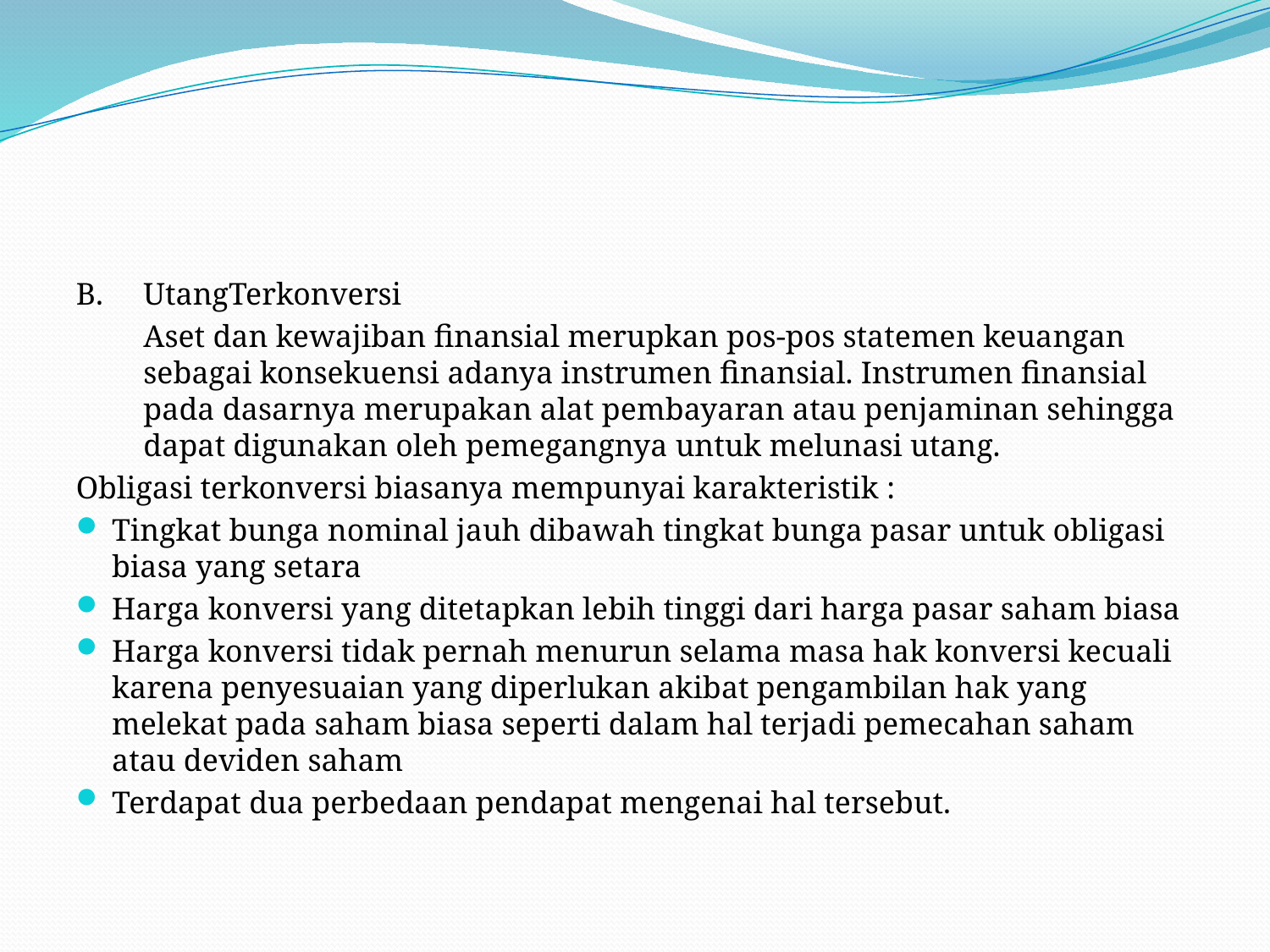

#
B.	UtangTerkonversi
	Aset dan kewajiban finansial merupkan pos-pos statemen keuangan sebagai konsekuensi adanya instrumen finansial. Instrumen finansial pada dasarnya merupakan alat pembayaran atau penjaminan sehingga dapat digunakan oleh pemegangnya untuk melunasi utang.
Obligasi terkonversi biasanya mempunyai karakteristik :
Tingkat bunga nominal jauh dibawah tingkat bunga pasar untuk obligasi biasa yang setara
Harga konversi yang ditetapkan lebih tinggi dari harga pasar saham biasa
Harga konversi tidak pernah menurun selama masa hak konversi kecuali karena penyesuaian yang diperlukan akibat pengambilan hak yang melekat pada saham biasa seperti dalam hal terjadi pemecahan saham atau deviden saham
Terdapat dua perbedaan pendapat mengenai hal tersebut.